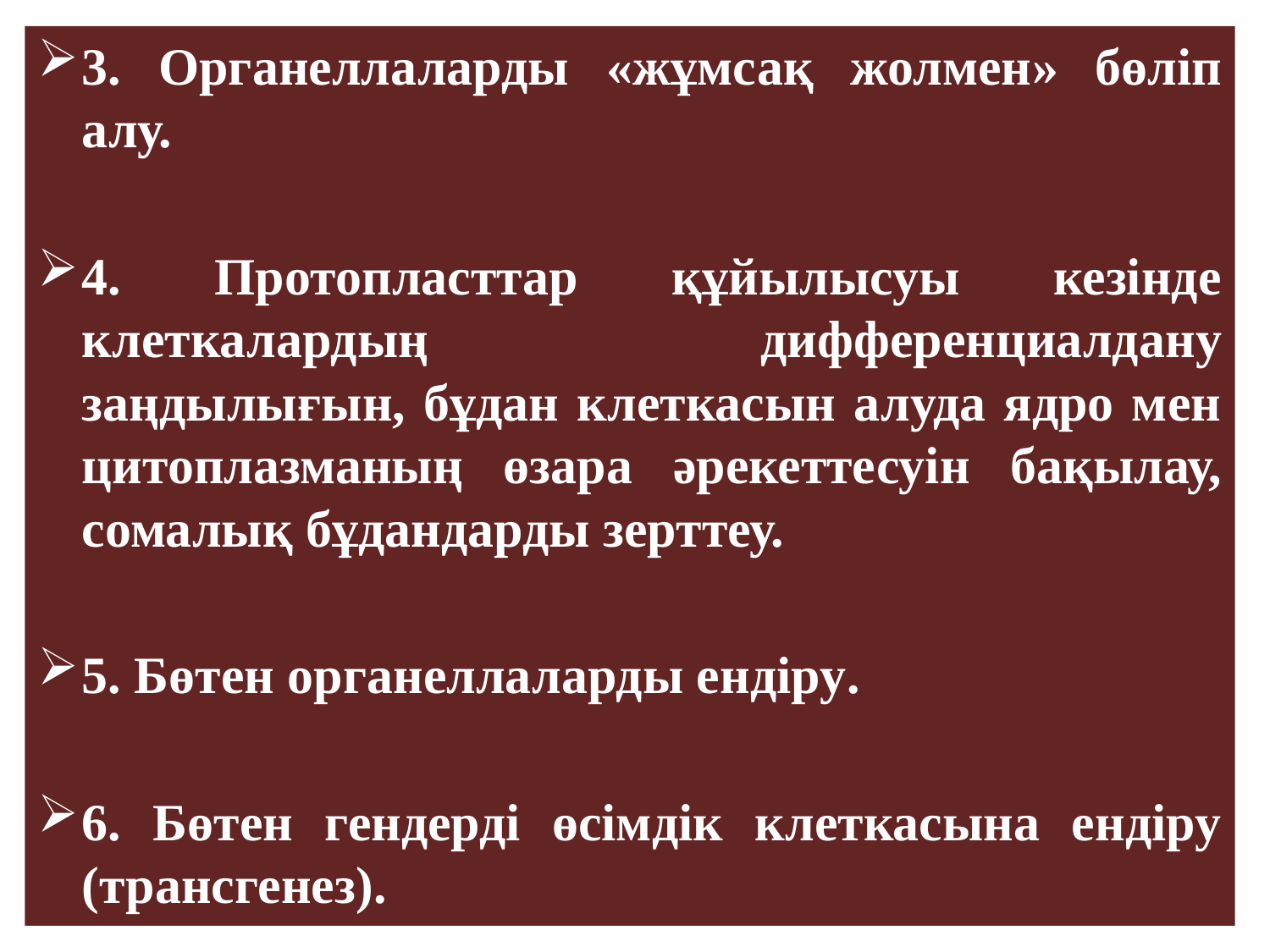

3. Органеллаларды «жұмсақ жолмен» бөліп алу.

4. Протопласттар құйылысуы кезінде клеткалардың дифференциалдану заңдылығын, бұдан клеткасын алуда ядро мен цитоплазманың өзара әрекеттесуін бақылау, сомалық бұдандарды зерттеу.

5. Бөтен органеллаларды ендіру.

6. Бөтен гендерді өсімдік клеткасына ендіру (трансгенез).